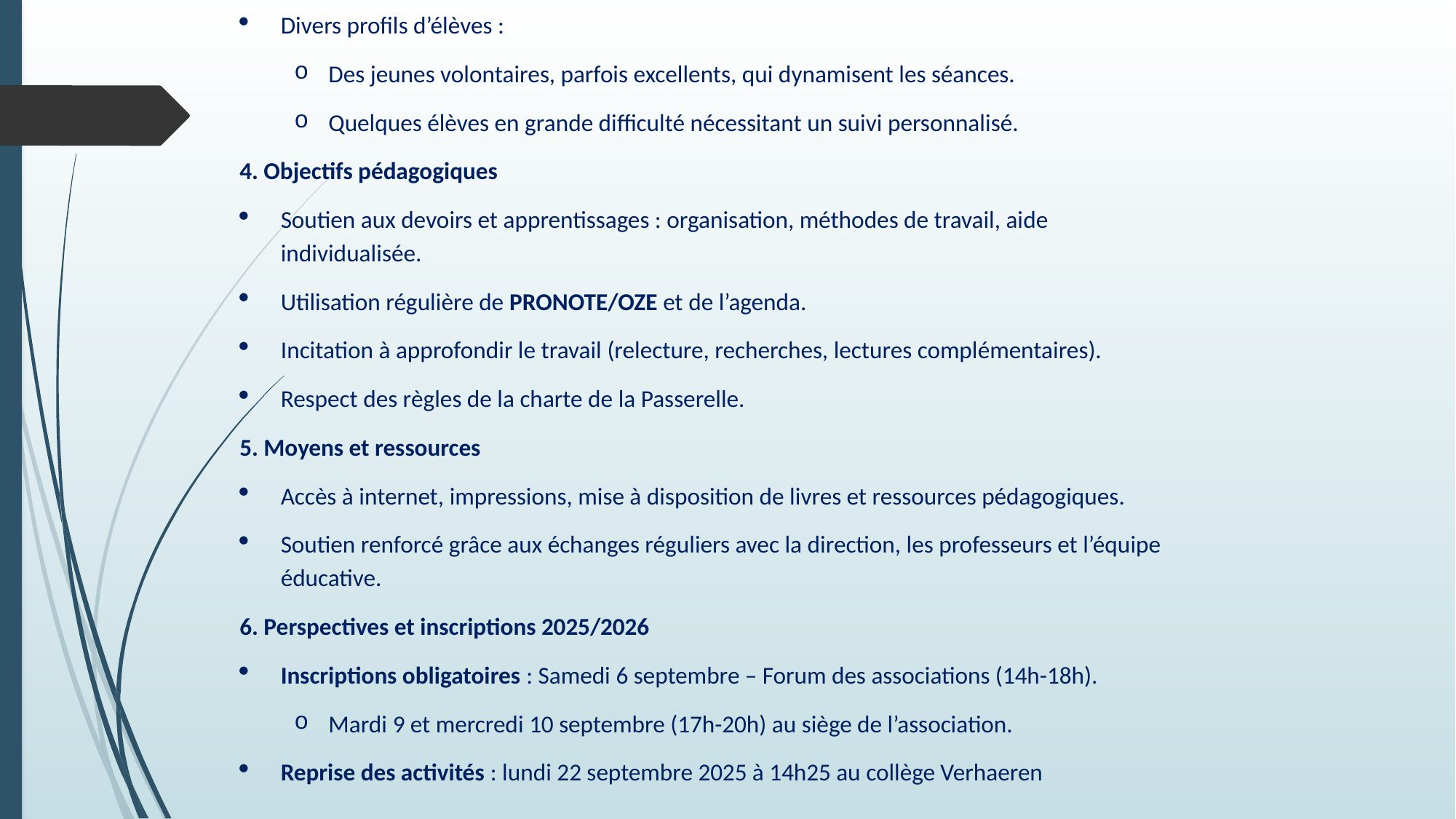

Divers profils d’élèves :
Des jeunes volontaires, parfois excellents, qui dynamisent les séances.
Quelques élèves en grande difficulté nécessitant un suivi personnalisé.
4. Objectifs pédagogiques
Soutien aux devoirs et apprentissages : organisation, méthodes de travail, aide individualisée.
Utilisation régulière de PRONOTE/OZE et de l’agenda.
Incitation à approfondir le travail (relecture, recherches, lectures complémentaires).
Respect des règles de la charte de la Passerelle.
5. Moyens et ressources
Accès à internet, impressions, mise à disposition de livres et ressources pédagogiques.
Soutien renforcé grâce aux échanges réguliers avec la direction, les professeurs et l’équipe éducative.
6. Perspectives et inscriptions 2025/2026
Inscriptions obligatoires : Samedi 6 septembre – Forum des associations (14h-18h).
Mardi 9 et mercredi 10 septembre (17h-20h) au siège de l’association.
Reprise des activités : lundi 22 septembre 2025 à 14h25 au collège Verhaeren